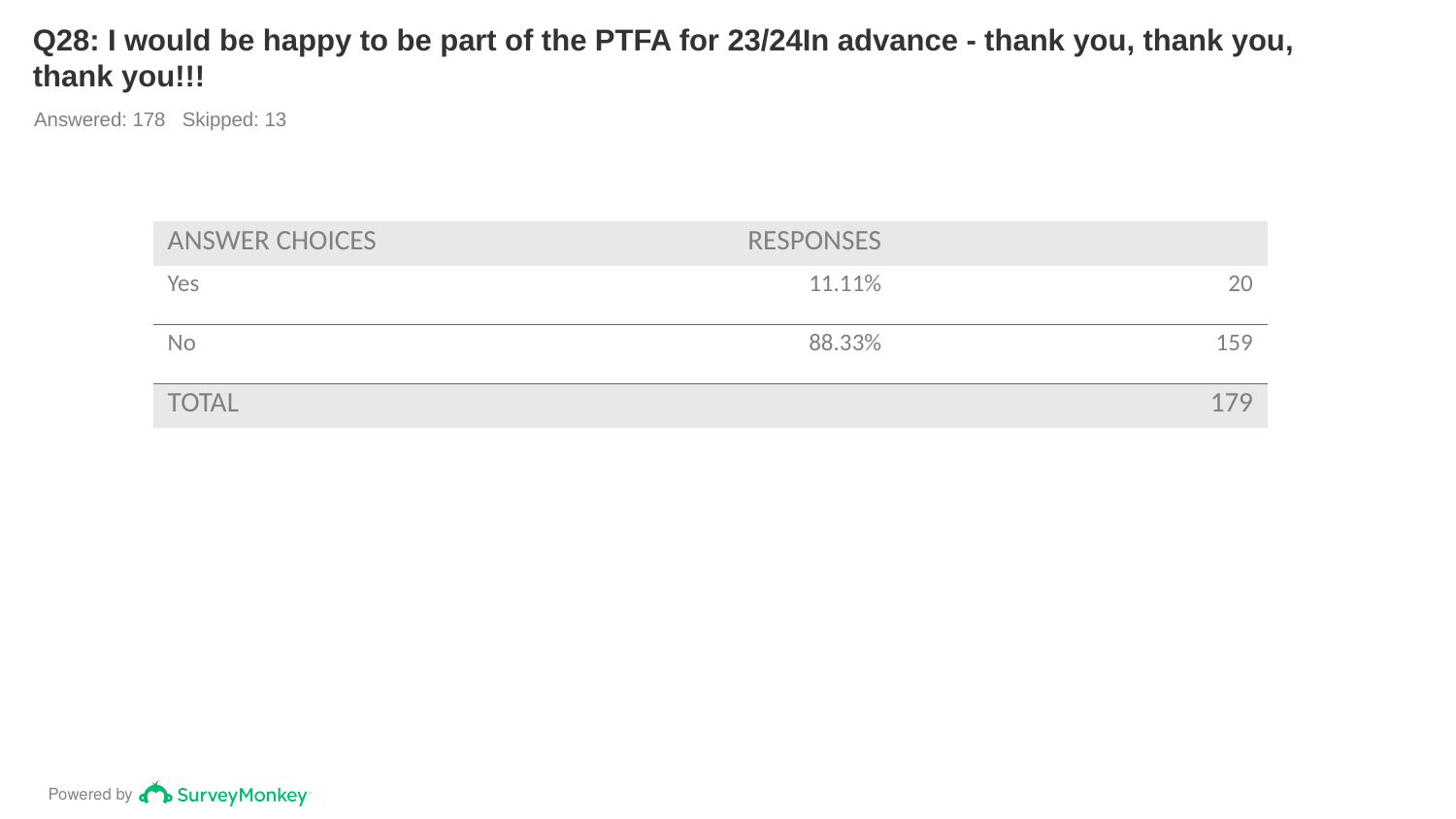

# Q28: I would be happy to be part of the PTFA for 23/24In advance - thank you, thank you, thank you!!!
Answered: 178   Skipped: 13
| ANSWER CHOICES | RESPONSES |  |
| --- | --- | --- |
| Yes | 11.11% | 20 |
| No | 88.33% | 159 |
| TOTAL |  | 179 |